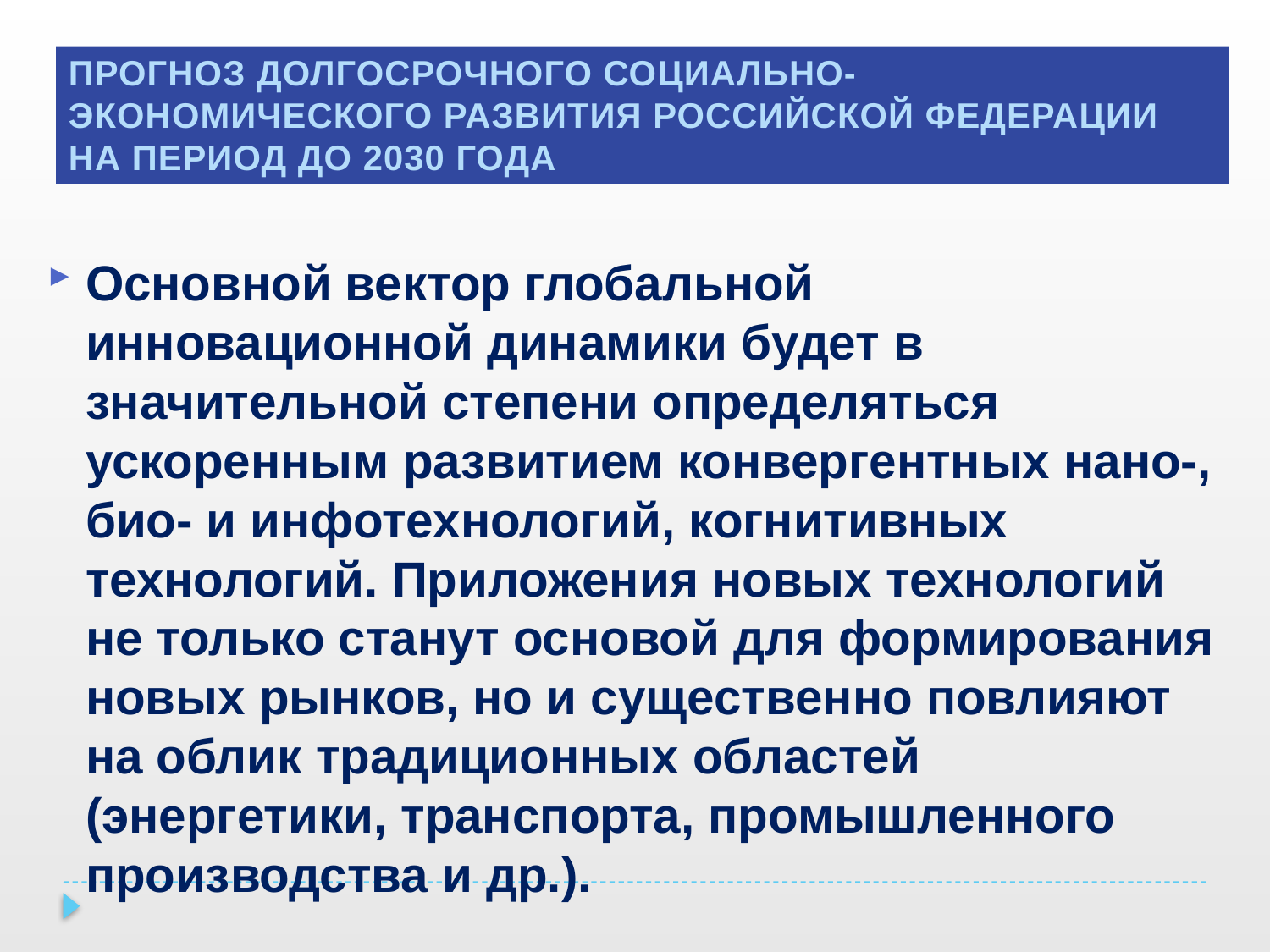

# ПРОГНОЗ ДОЛГОСРОЧНОГО СОЦИАЛЬНО-ЭКОНОМИЧЕСКОГО РАЗВИТИЯ РОССИЙСКОЙ ФЕДЕРАЦИИ НА ПЕРИОД ДО 2030 ГОДА
Основной вектор глобальной инновационной динамики будет в значительной степени определяться ускоренным развитием конвергентных нано-, био- и инфотехнологий, когнитивных технологий. Приложения новых технологий не только станут основой для формирования новых рынков, но и существенно повлияют на облик традиционных областей (энергетики, транспорта, промышленного производства и др.).